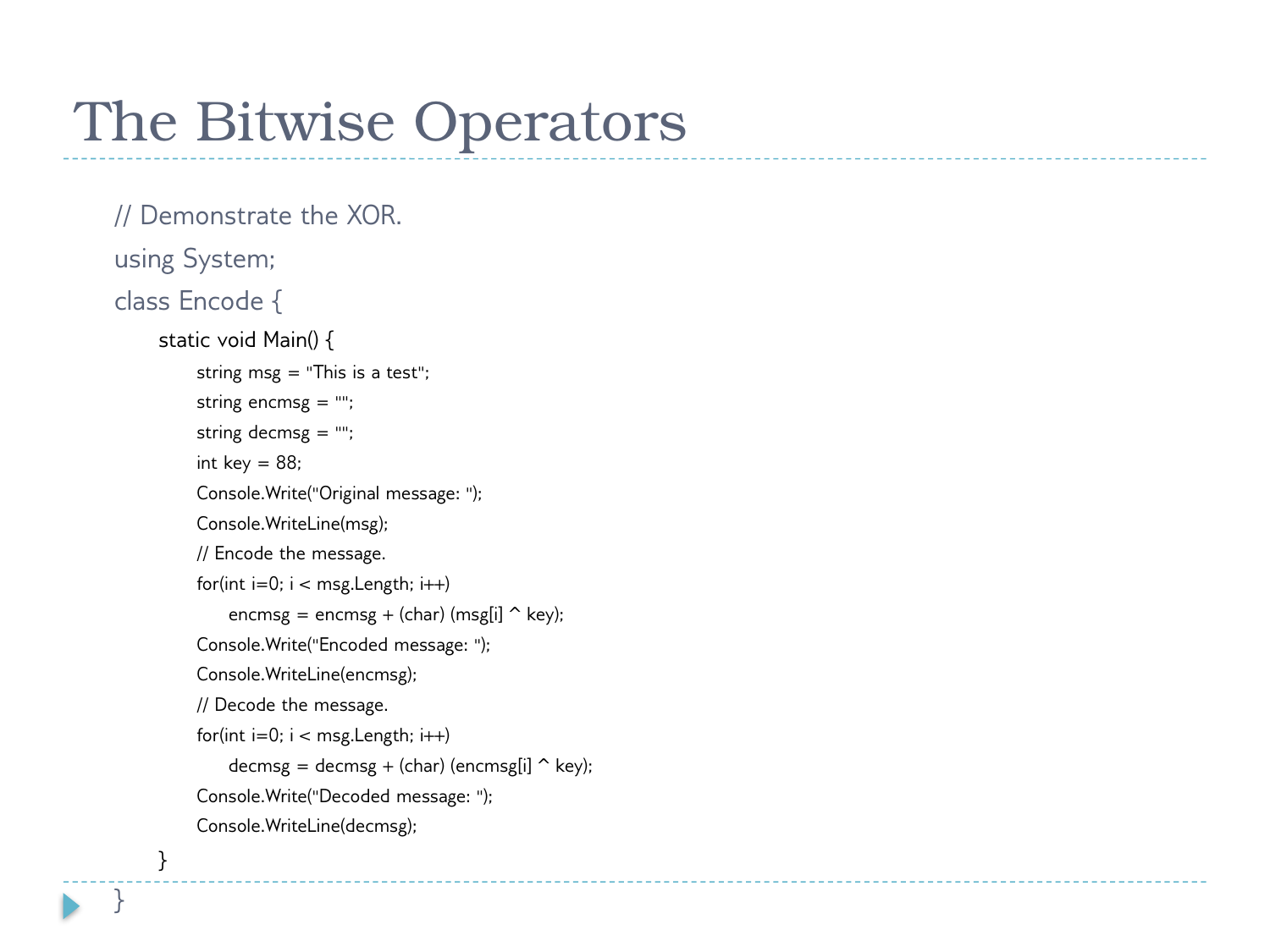

# The Bitwise Operators
// Demonstrate the XOR.
using System;
class Encode {
static void Main() {
string msg = "This is a test";
string encmsg = "";
string decmsg = "";
int key = 88;
Console.Write("Original message: ");
Console.WriteLine(msg);
// Encode the message.
for(int i=0; i < msg.Length; i++)
	encmsg = encmsg + (char) (msg[i] ^ key);
Console.Write("Encoded message: ");
Console.WriteLine(encmsg);
// Decode the message.
for(int i=0; i < msg.Length; i++)
	decmsg = decmsg + (char) (encmsg[i] ^ key);
Console.Write("Decoded message: ");
Console.WriteLine(decmsg);
}
}